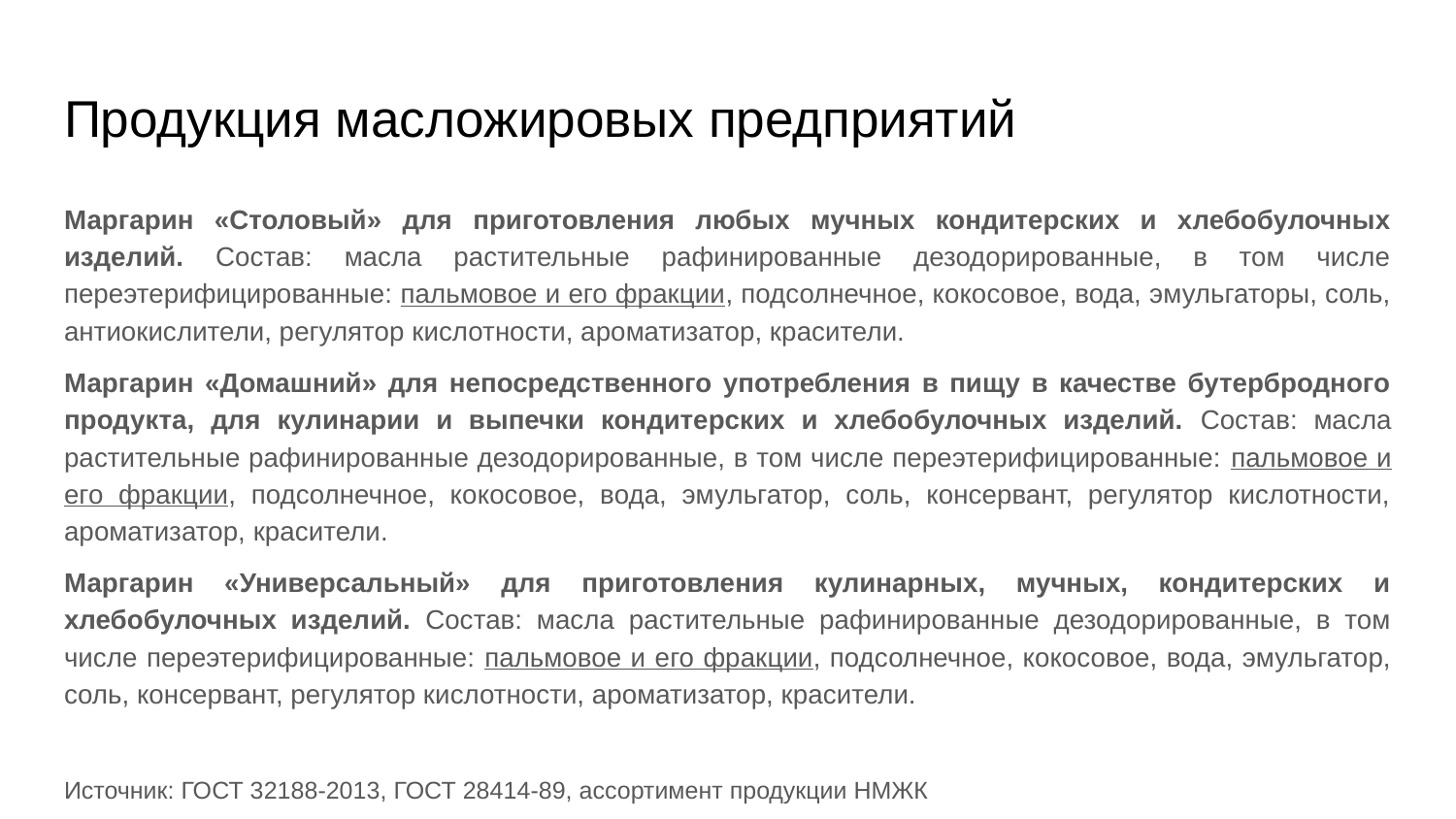

# Продукция масложировых предприятий
Маргарин «Столовый» для приготовления любых мучных кондитерских и хлебобулочных изделий. Состав: масла растительные рафинированные дезодорированные, в том числе переэтерифицированные: пальмовое и его фракции, подсолнечное, кокосовое, вода, эмульгаторы, соль, антиокислители, регулятор кислотности, ароматизатор, красители.
Маргарин «Домашний» для непосредственного употребления в пищу в качестве бутербродного продукта, для кулинарии и выпечки кондитерских и хлебобулочных изделий. Состав: масла растительные рафинированные дезодорированные, в том числе переэтерифицированные: пальмовое и его фракции, подсолнечное, кокосовое, вода, эмульгатор, соль, консервант, регулятор кислотности, ароматизатор, красители.
Маргарин «Универсальный» для приготовления кулинарных, мучных, кондитерских и хлебобулочных изделий. Состав: масла растительные рафинированные дезодорированные, в том числе переэтерифицированные: пальмовое и его фракции, подсолнечное, кокосовое, вода, эмульгатор, соль, консервант, регулятор кислотности, ароматизатор, красители.
Источник: ГОСТ 32188-2013, ГОСТ 28414-89, ассортимент продукции НМЖК